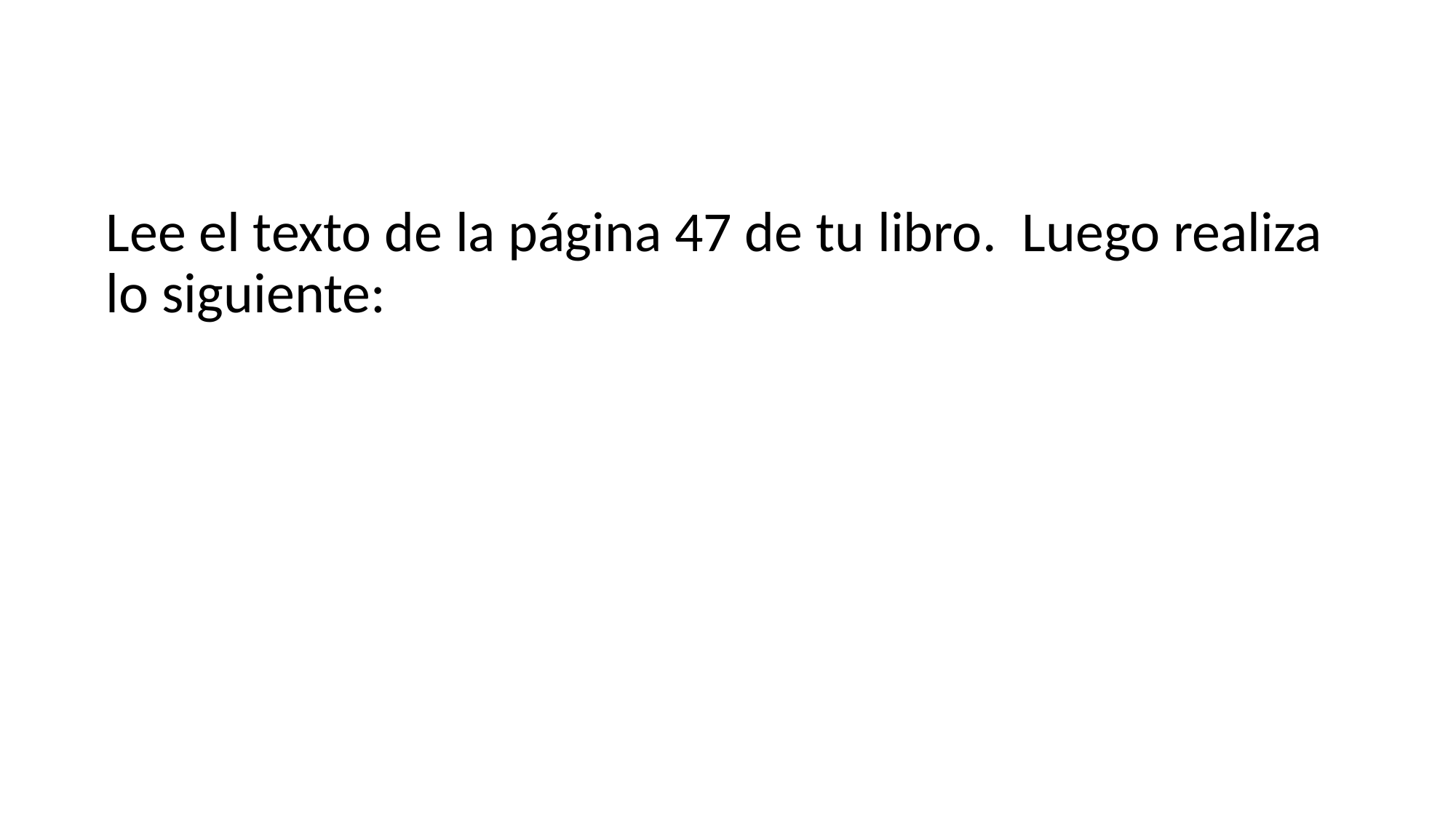

# Lee el texto de la página 47 de tu libro.  Luego realiza lo siguiente: